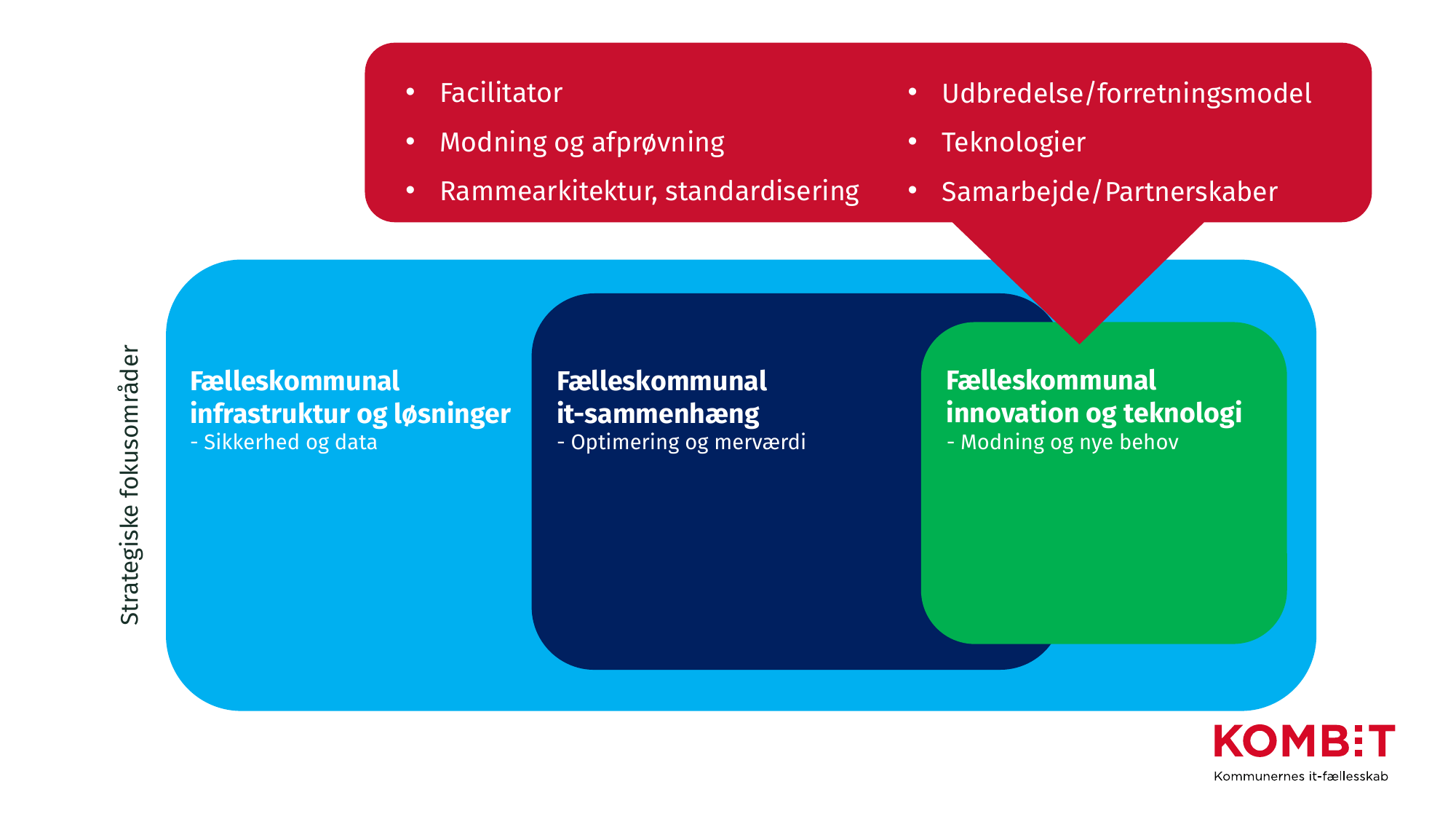

Facilitator
Modning og afprøvning
Rammearkitektur, standardisering
Udbredelse/forretningsmodel
Teknologier
Samarbejde/Partnerskaber

Fælleskommunal innovation og teknologi
- Modning og nye behov
Fælleskommunal infrastruktur og løsninger
- Sikkerhed og data

Fælleskommunal
it-sammenhæng
- Optimering og merværdi
Strategiske fokusområder